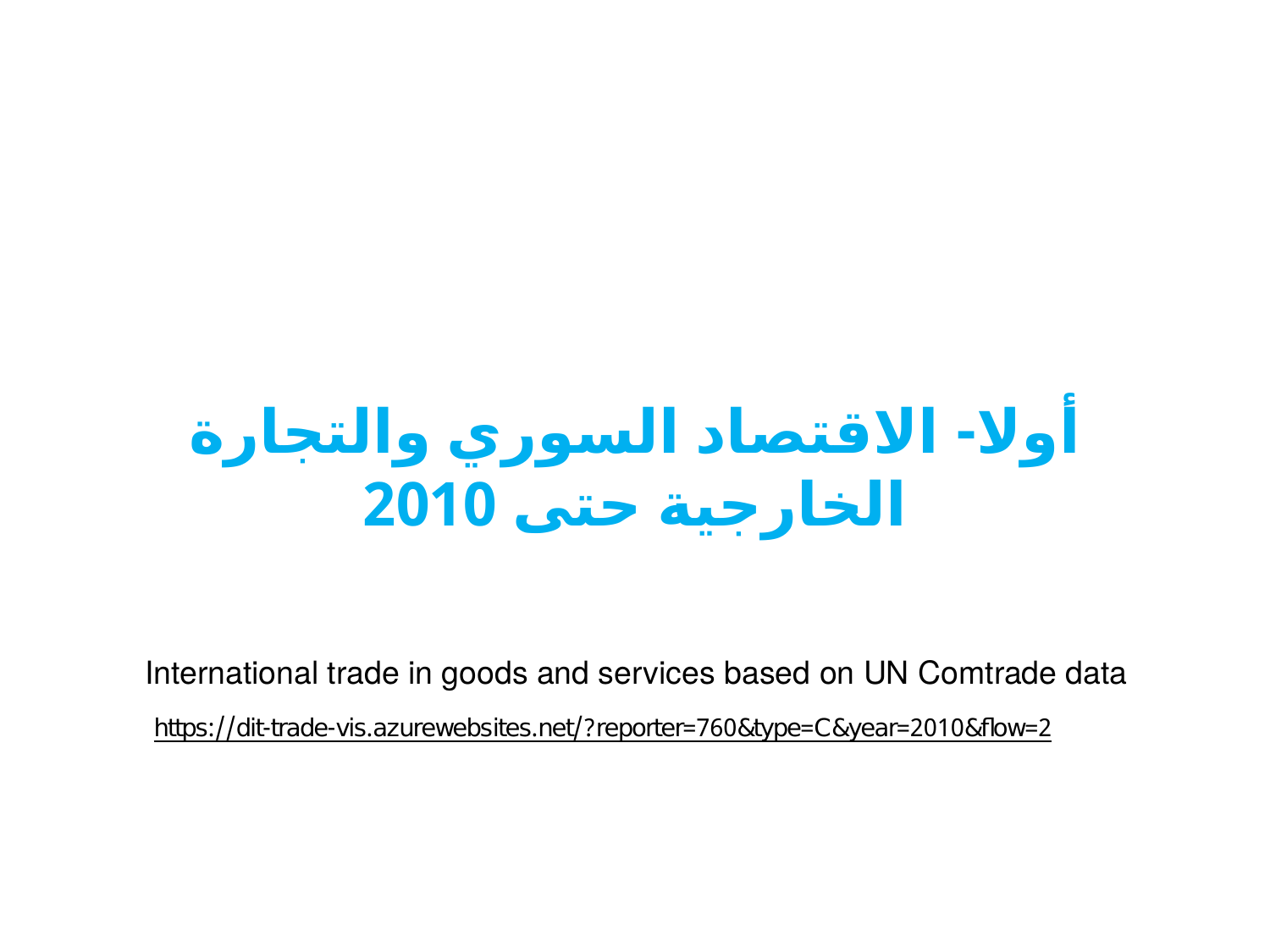

# أولا- الاقتصاد السوري والتجارة الخارجية حتى 2010
International trade in goods and services based on UN Comtrade data
https://dit-trade-vis.azurewebsites.net/?reporter=760&type=C&year=2010&flow=2